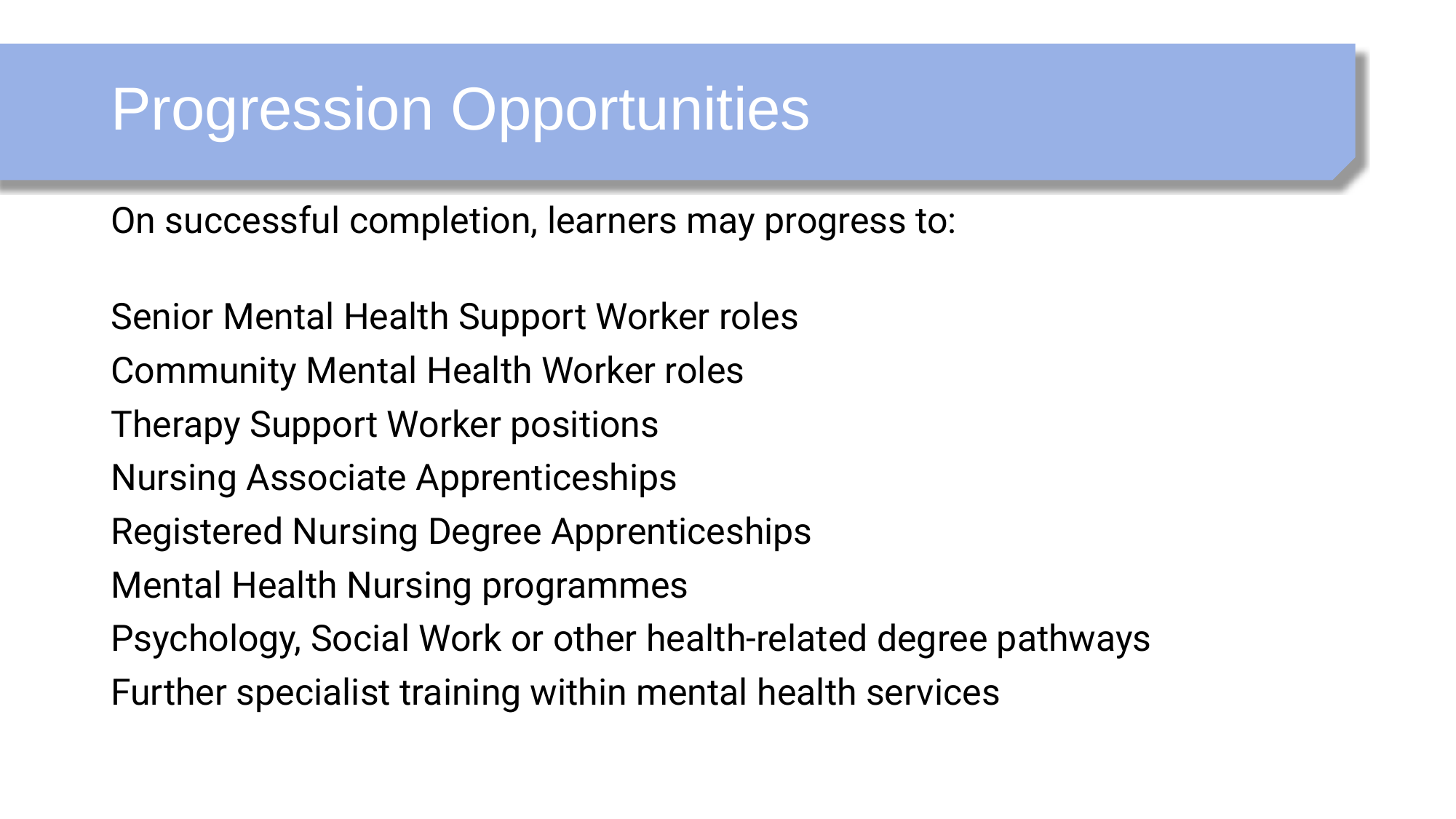

# Progression Opportunities
On successful completion, learners may progress to:
Senior Mental Health Support Worker roles
Community Mental Health Worker roles
Therapy Support Worker positions
Nursing Associate Apprenticeships
Registered Nursing Degree Apprenticeships
Mental Health Nursing programmes
Psychology, Social Work or other health-related degree pathways
Further specialist training within mental health services